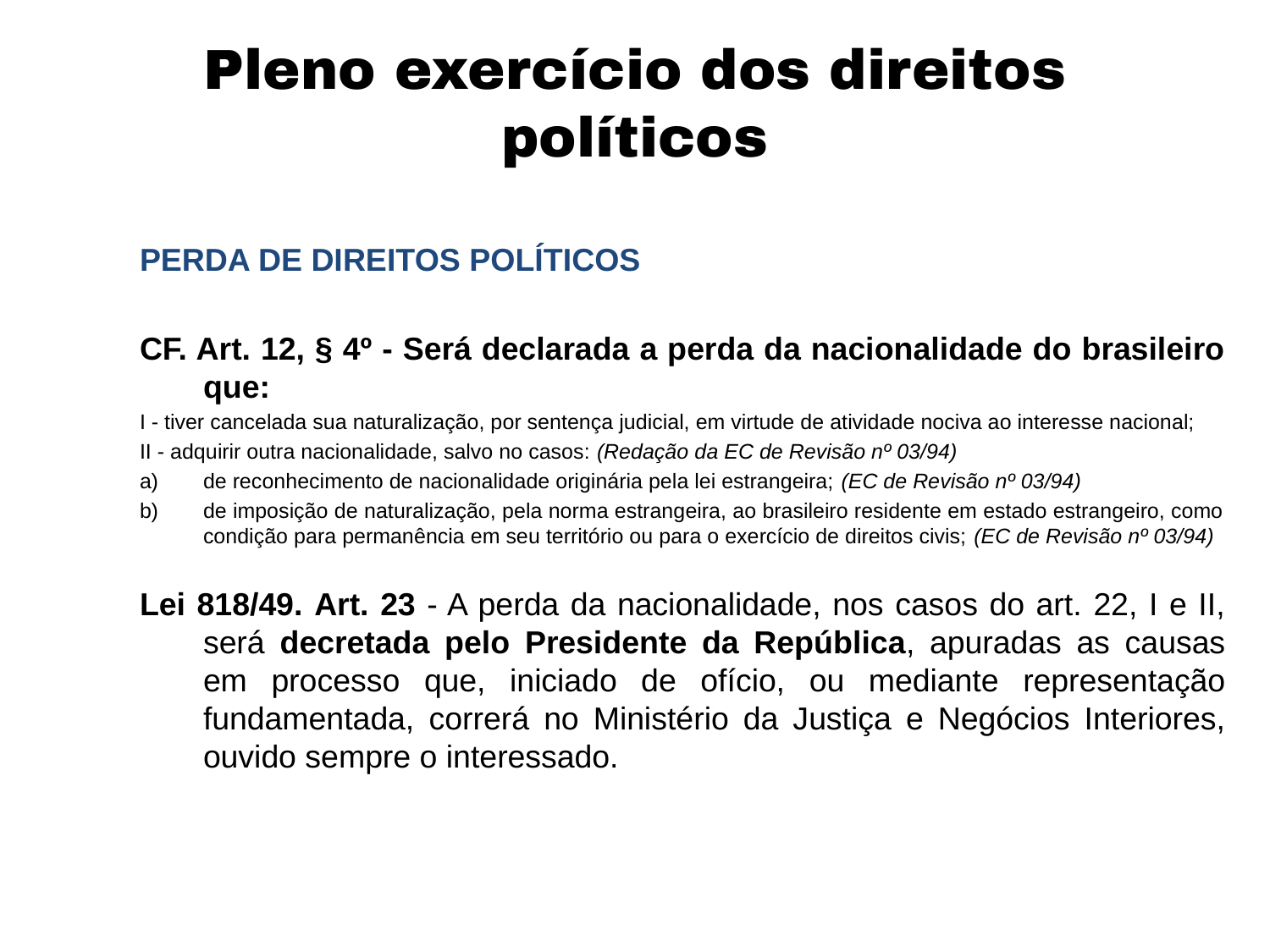

# Pleno exercício dos direitos políticos
PERDA DE DIREITOS POLÍTICOS

CF. Art. 12, § 4º - Será declarada a perda da nacionalidade do brasileiro que:
I - tiver cancelada sua naturalização, por sentença judicial, em virtude de atividade nociva ao interesse nacional;
II - adquirir outra nacionalidade, salvo no casos: (Redação da EC de Revisão nº 03/94)
de reconhecimento de nacionalidade originária pela lei estrangeira; (EC de Revisão nº 03/94)
de imposição de naturalização, pela norma estrangeira, ao brasileiro residente em estado estrangeiro, como condição para permanência em seu território ou para o exercício de direitos civis; (EC de Revisão nº 03/94)

Lei 818/49. Art. 23 - A perda da nacionalidade, nos casos do art. 22, I e II, será decretada pelo Presidente da República, apuradas as causas em processo que, iniciado de ofício, ou mediante representação fundamentada, correrá no Ministério da Justiça e Negócios Interiores, ouvido sempre o interessado.